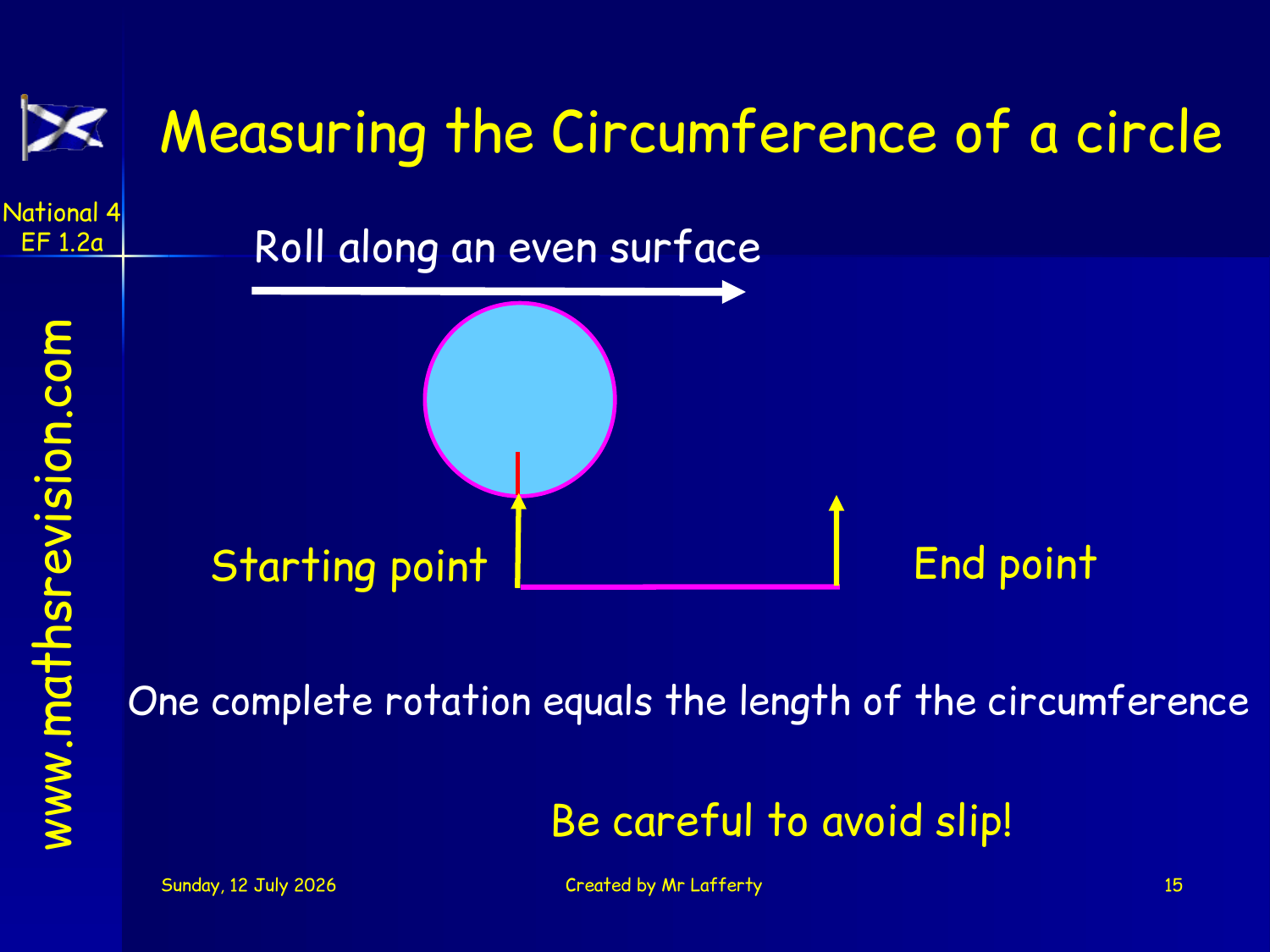

Measuring the Circumference of a circle
Roll along an even surface

Starting point

End point

One complete rotation equals the length of the circumference
Be careful to avoid slip!
Sunday, 12 July 2026
Created by Mr Lafferty
15